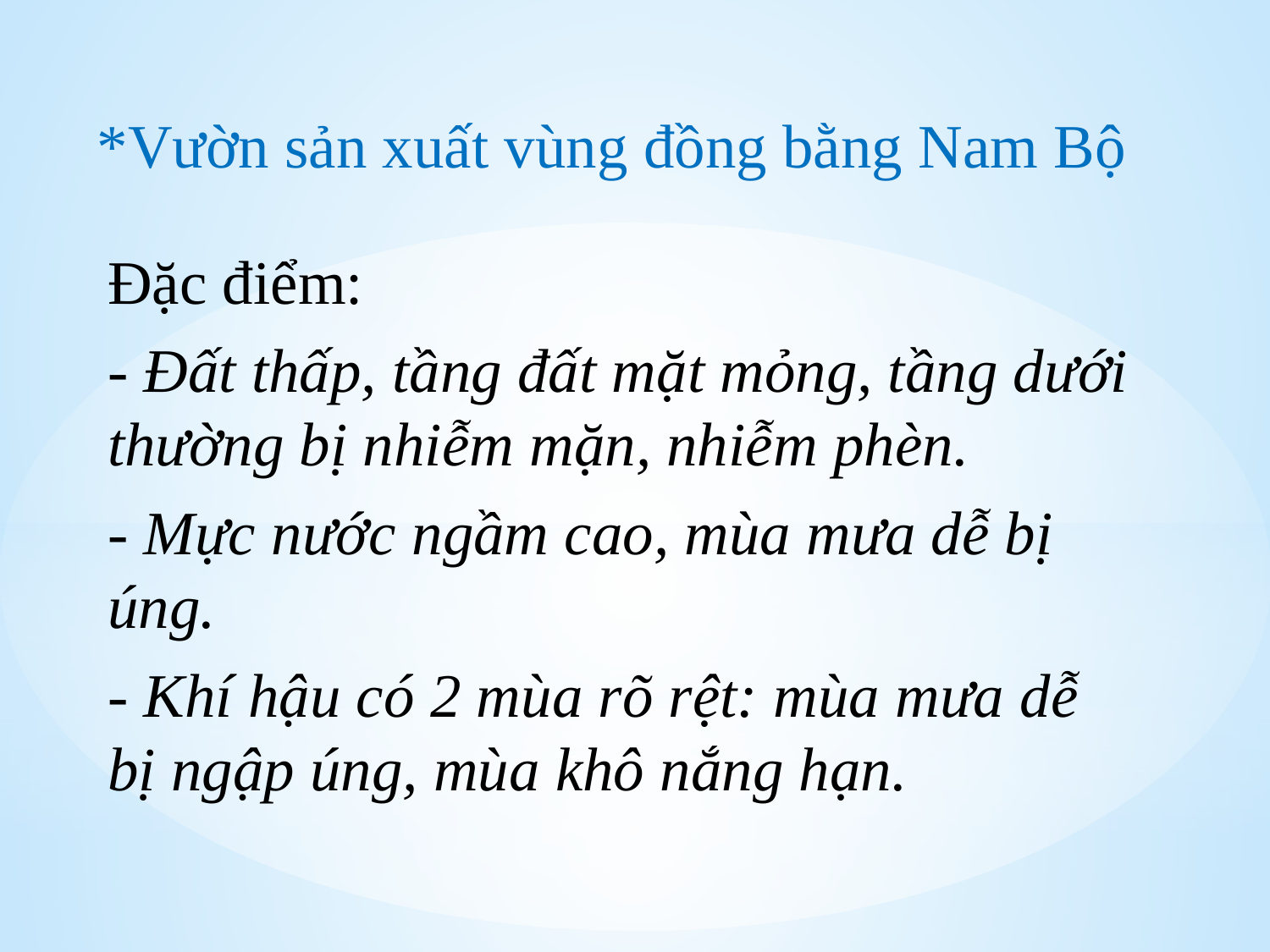

*Vườn sản xuất vùng đồng bằng Nam Bộ
Đặc điểm:
- Đất thấp, tầng đất mặt mỏng, tầng dưới thường bị nhiễm mặn, nhiễm phèn.
- Mực nước ngầm cao, mùa mưa dễ bị úng.
- Khí hậu có 2 mùa rõ rệt: mùa mưa dễ bị ngập úng, mùa khô nắng hạn.